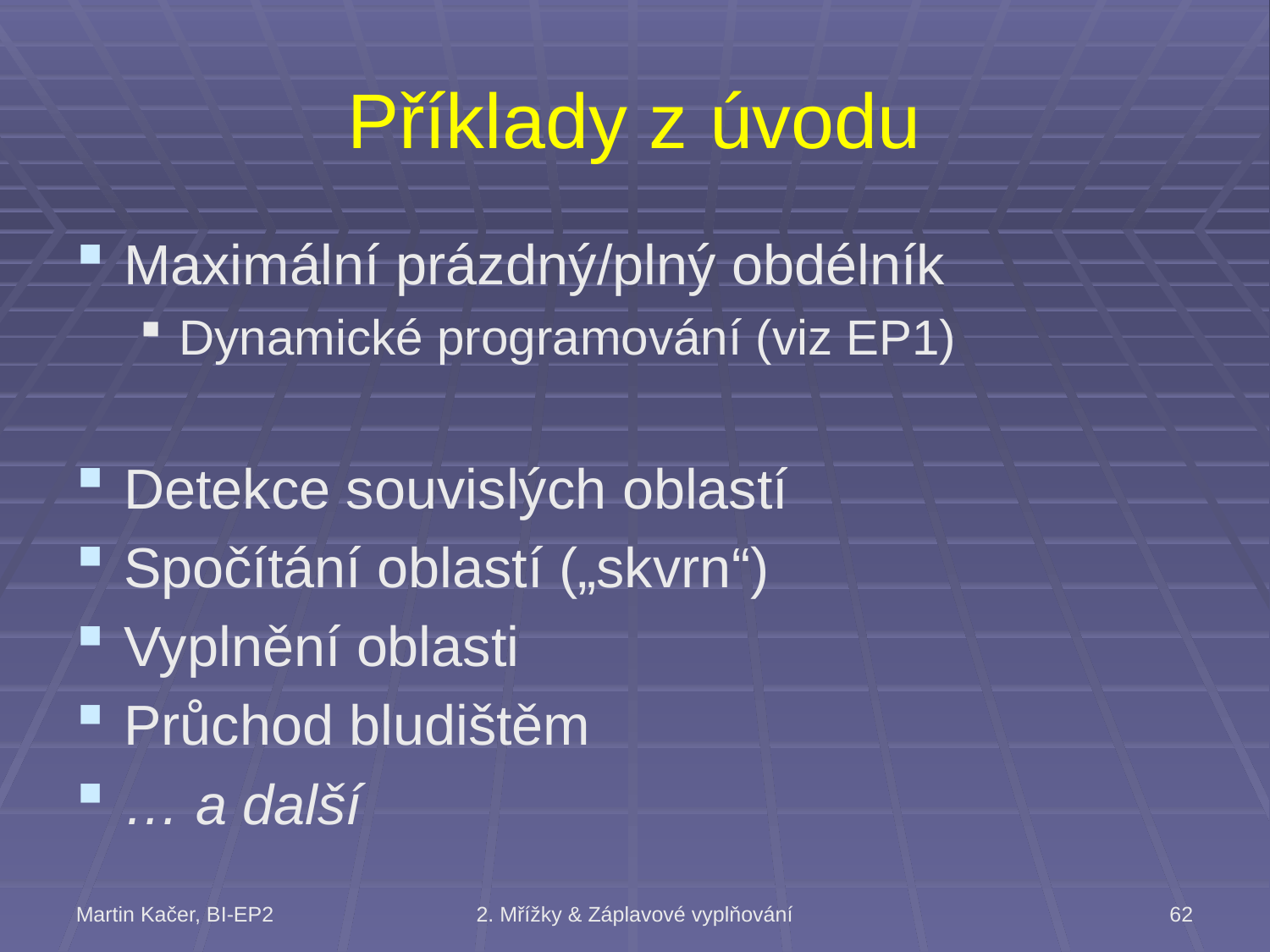

# Příklady z úvodu
Maximální prázdný/plný obdélník
Dynamické programování (viz EP1)

Detekce souvislých oblastí
Spočítání oblastí („skvrn“)
Vyplnění oblasti
Průchod bludištěm
… a další
Martin Kačer, BI-EP2
2. Mřížky & Záplavové vyplňování
62